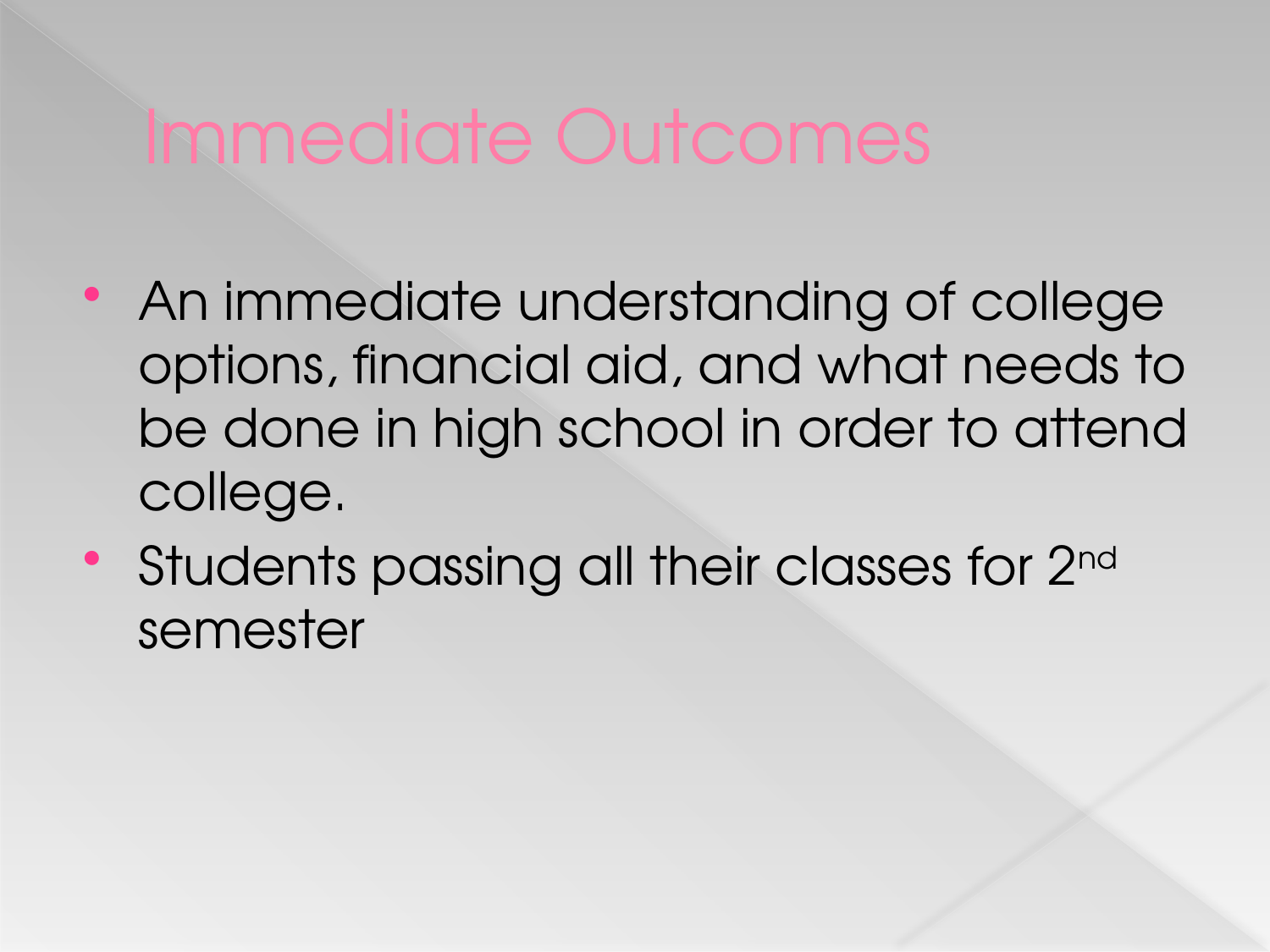

# Immediate Outcomes
An immediate understanding of college options, financial aid, and what needs to be done in high school in order to attend college.
Students passing all their classes for 2nd semester